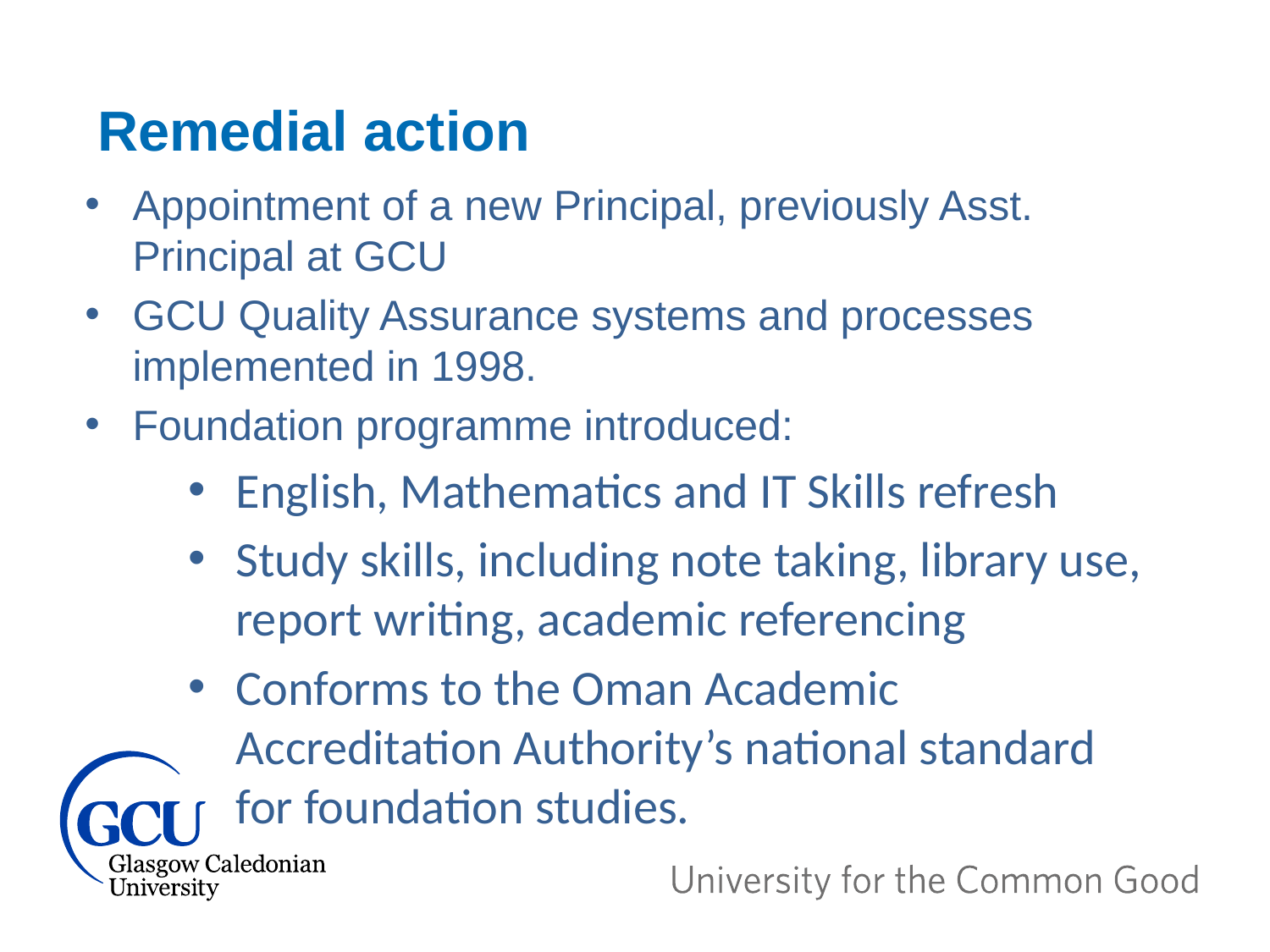

Remedial action
Appointment of a new Principal, previously Asst. Principal at GCU
GCU Quality Assurance systems and processes implemented in 1998.
Foundation programme introduced:
English, Mathematics and IT Skills refresh
Study skills, including note taking, library use, report writing, academic referencing
Conforms to the Oman Academic Accreditation Authority’s national standard for foundation studies.